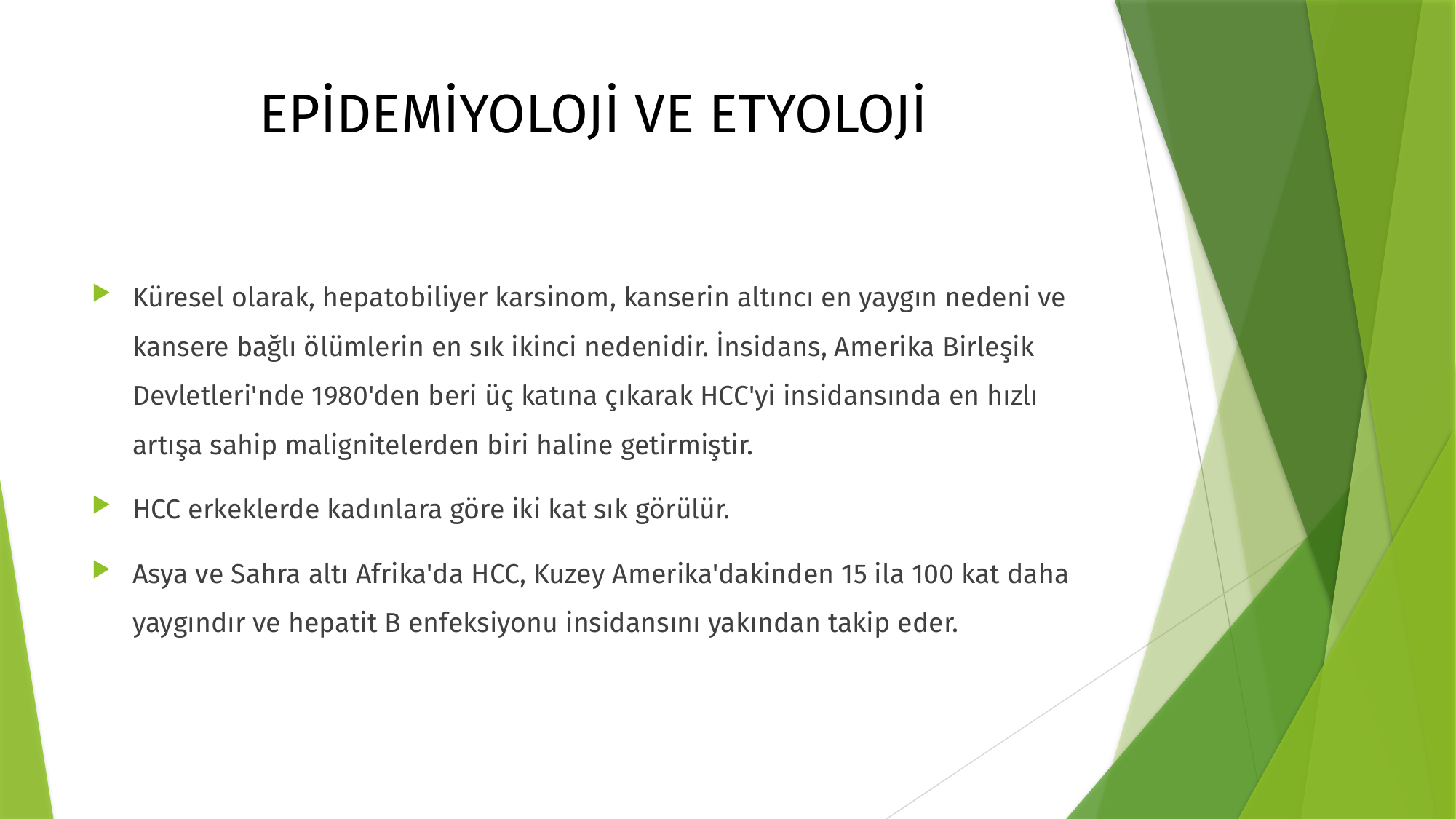

# EPİDEMİYOLOJİ VE ETYOLOJİ
Küresel olarak, hepatobiliyer karsinom, kanserin altıncı en yaygın nedeni ve kansere bağlı ölümlerin en sık ikinci nedenidir. İnsidans, Amerika Birleşik Devletleri'nde 1980'den beri üç katına çıkarak HCC'yi insidansında en hızlı artışa sahip malignitelerden biri haline getirmiştir.
HCC erkeklerde kadınlara göre iki kat sık görülür.
Asya ve Sahra altı Afrika'da HCC, Kuzey Amerika'dakinden 15 ila 100 kat daha yaygındır ve hepatit B enfeksiyonu insidansını yakından takip eder.